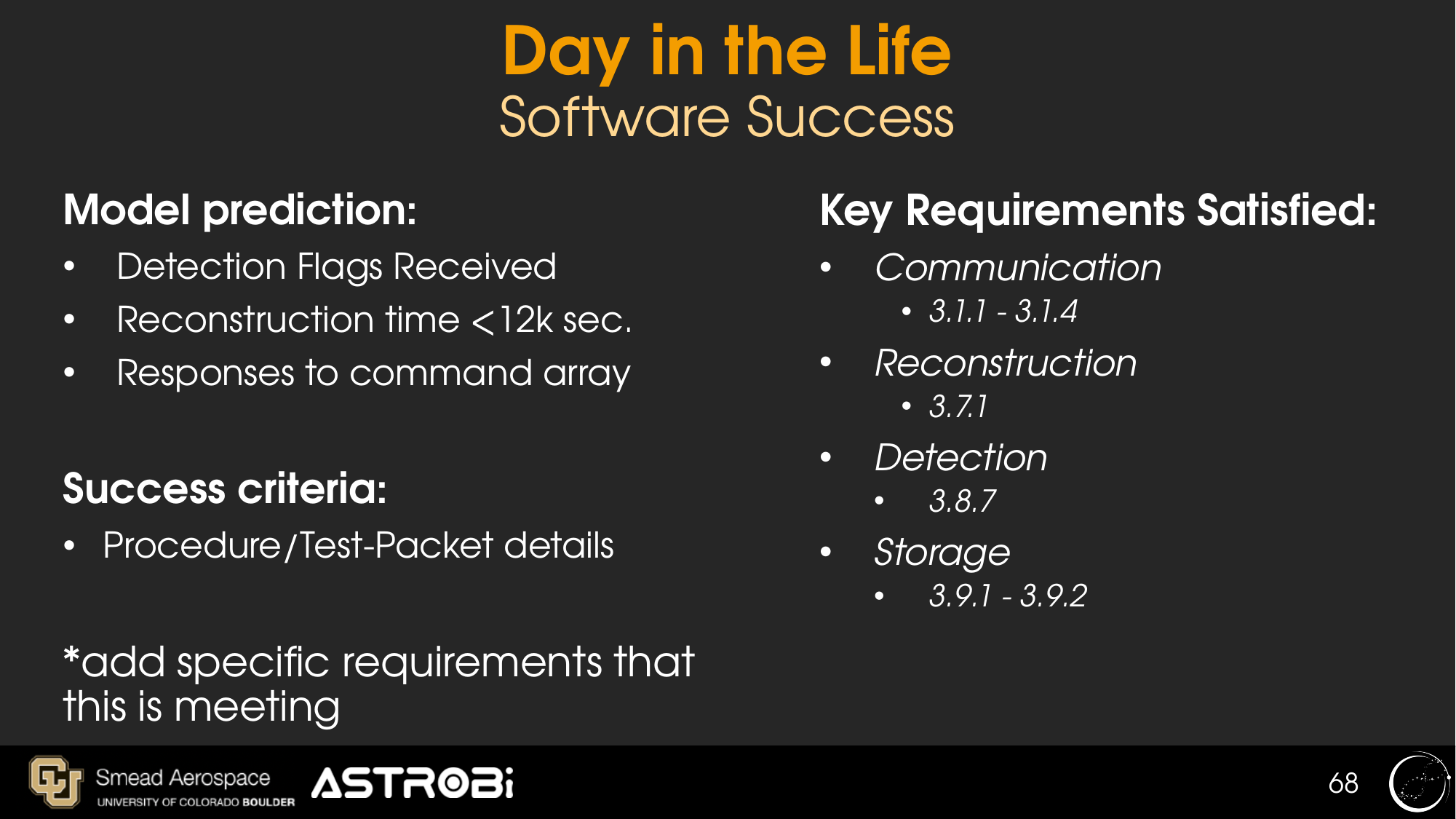

# Day in the Life Software Success
Model prediction:
Detection Flags Received
Reconstruction time <12k sec.
Responses to command array

Success criteria:
Procedure/Test-Packet details

*add specific requirements that this is meeting

Key Requirements Satisfied:
Communication
3.1.1 - 3.1.4
Reconstruction
3.7.1
Detection
3.8.7
Storage
3.9.1 - 3.9.2

68